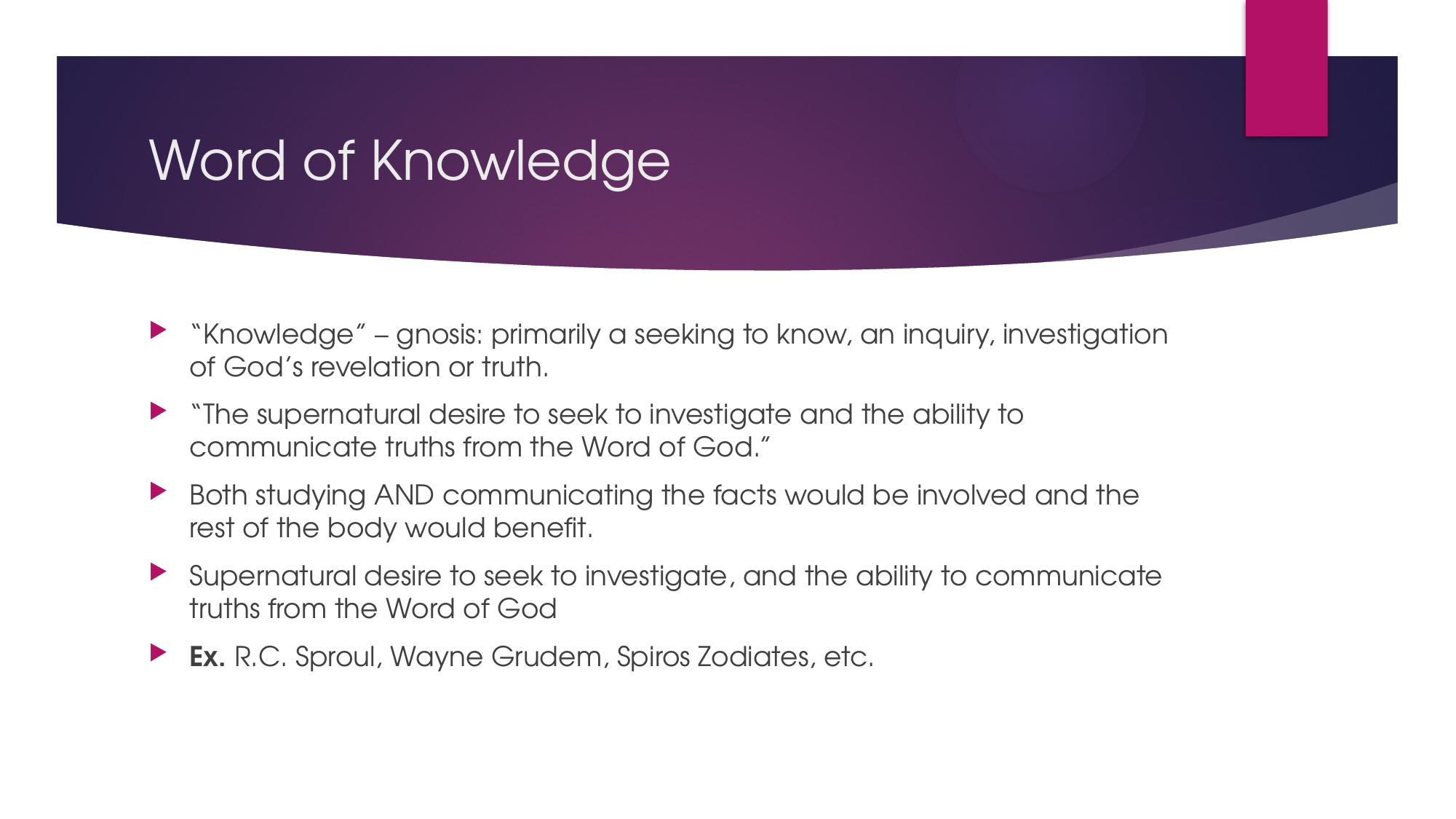

# Word of Knowledge
“Knowledge” – gnosis: primarily a seeking to know, an inquiry, investigation of God’s revelation or truth.
“The supernatural desire to seek to investigate and the ability to communicate truths from the Word of God.”
Both studying AND communicating the facts would be involved and the rest of the body would benefit.
Supernatural desire to seek to investigate, and the ability to communicate truths from the Word of God
Ex. R.C. Sproul, Wayne Grudem, Spiros Zodiates, etc.